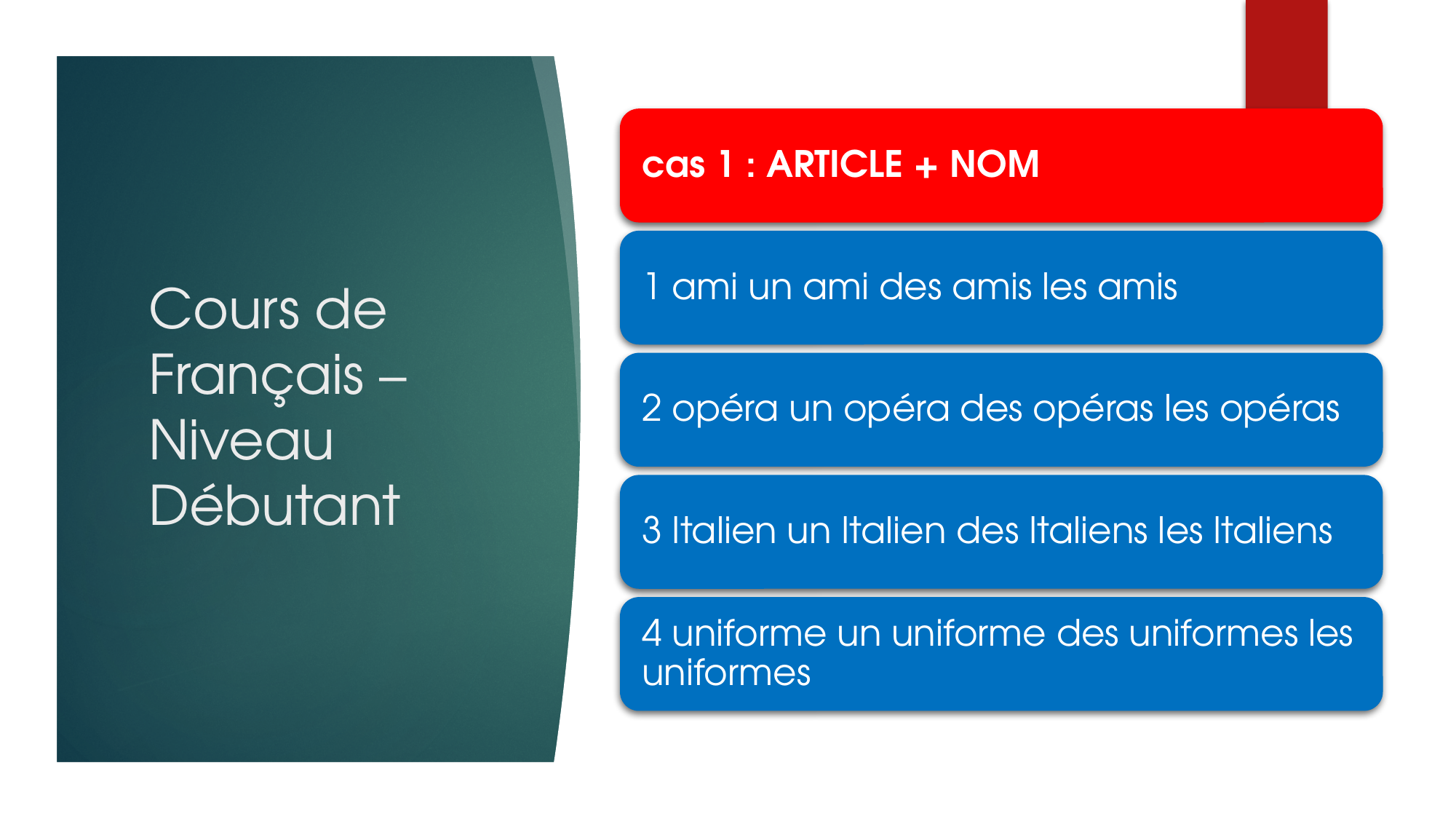

cas 1 : ARTICLE + NOM
1 ami un ami des amis les amis
2 opéra un opéra des opéras les opéras
3 Italien un Italien des Italiens les Italiens
4 uniforme un uniforme des uniformes les uniformes
# Cours de Français – Niveau Débutant

Aula 2